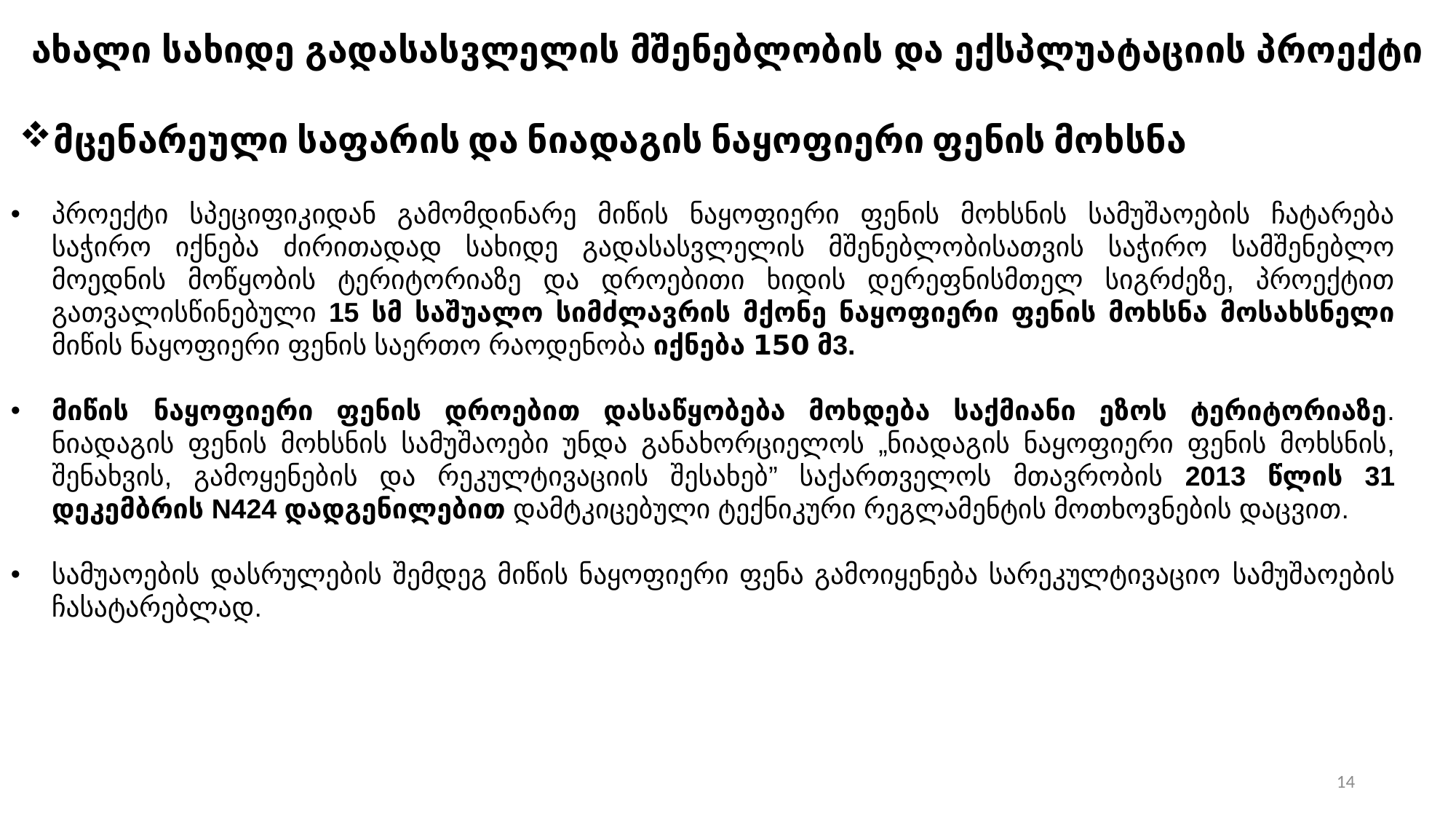

ახალი სახიდე გადასასვლელის მშენებლობის და ექსპლუატაციის პროექტი
მცენარეული საფარის და ნიადაგის ნაყოფიერი ფენის მოხსნა
პროექტი სპეციფიკიდან გამომდინარე მიწის ნაყოფიერი ფენის მოხსნის სამუშაოების ჩატარება საჭირო იქნება ძირითადად სახიდე გადასასვლელის მშენებლობისათვის საჭირო სამშენებლო მოედნის მოწყობის ტერიტორიაზე და დროებითი ხიდის დერეფნისმთელ სიგრძეზე, პროექტით გათვალისწინებული 15 სმ საშუალო სიმძლავრის მქონე ნაყოფიერი ფენის მოხსნა მოსახსნელი მიწის ნაყოფიერი ფენის საერთო რაოდენობა იქნება 150 მ3.

მიწის ნაყოფიერი ფენის დროებით დასაწყობება მოხდება საქმიანი ეზოს ტერიტორიაზე. ნიადაგის ფენის მოხსნის სამუშაოები უნდა განახორციელოს „ნიადაგის ნაყოფიერი ფენის მოხსნის, შენახვის, გამოყენების და რეკულტივაციის შესახებ” საქართველოს მთავრობის 2013 წლის 31 დეკემბრის N424 დადგენილებით დამტკიცებული ტექნიკური რეგლამენტის მოთხოვნების დაცვით.

სამუაოების დასრულების შემდეგ მიწის ნაყოფიერი ფენა გამოიყენება სარეკულტივაციო სამუშაოების ჩასატარებლად.
14